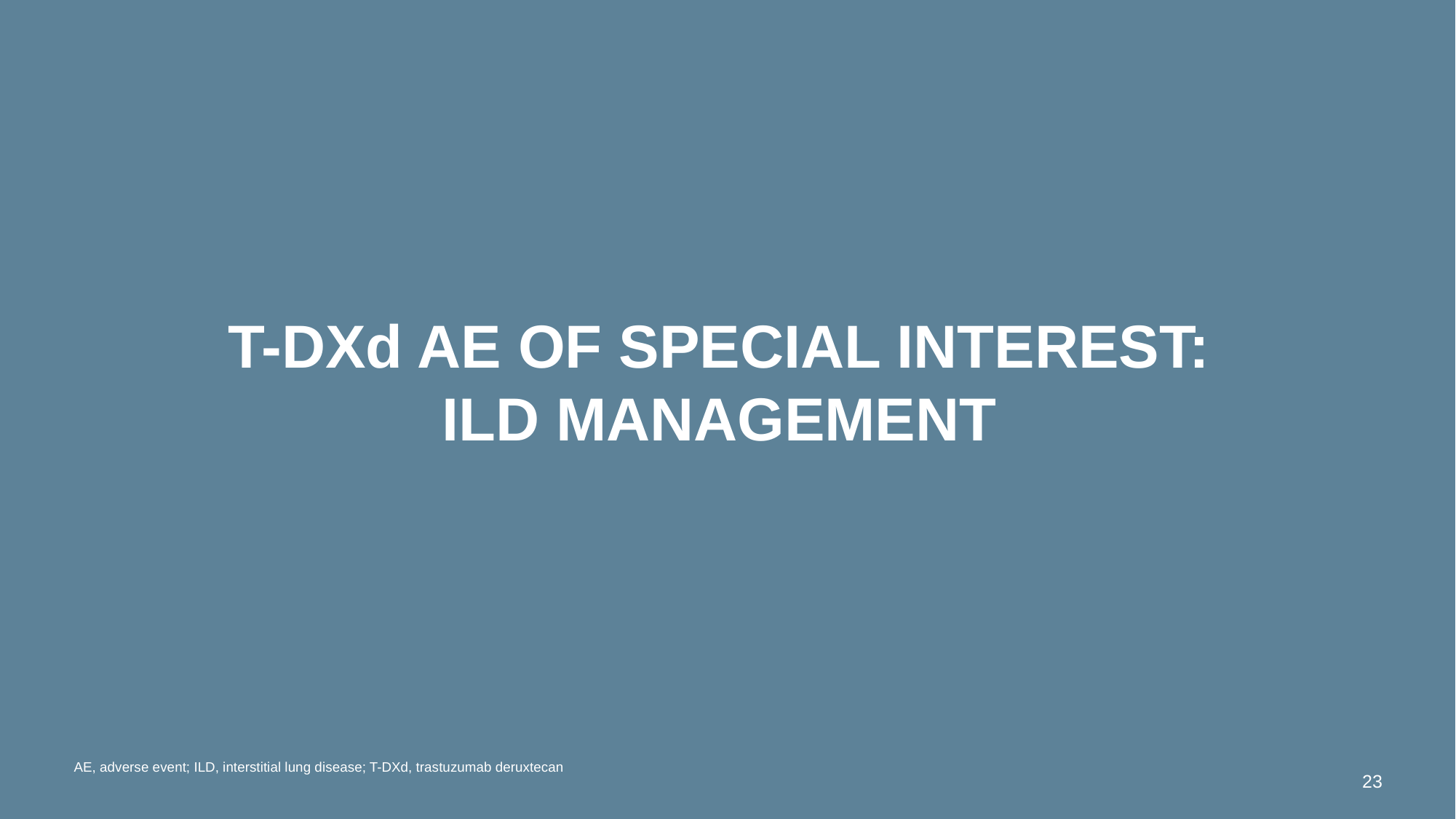

# T-DXd AE of SPECIAL interest: ILD MANAGEMENT
AE, adverse event; ILD, interstitial lung disease; T-DXd, trastuzumab deruxtecan
23